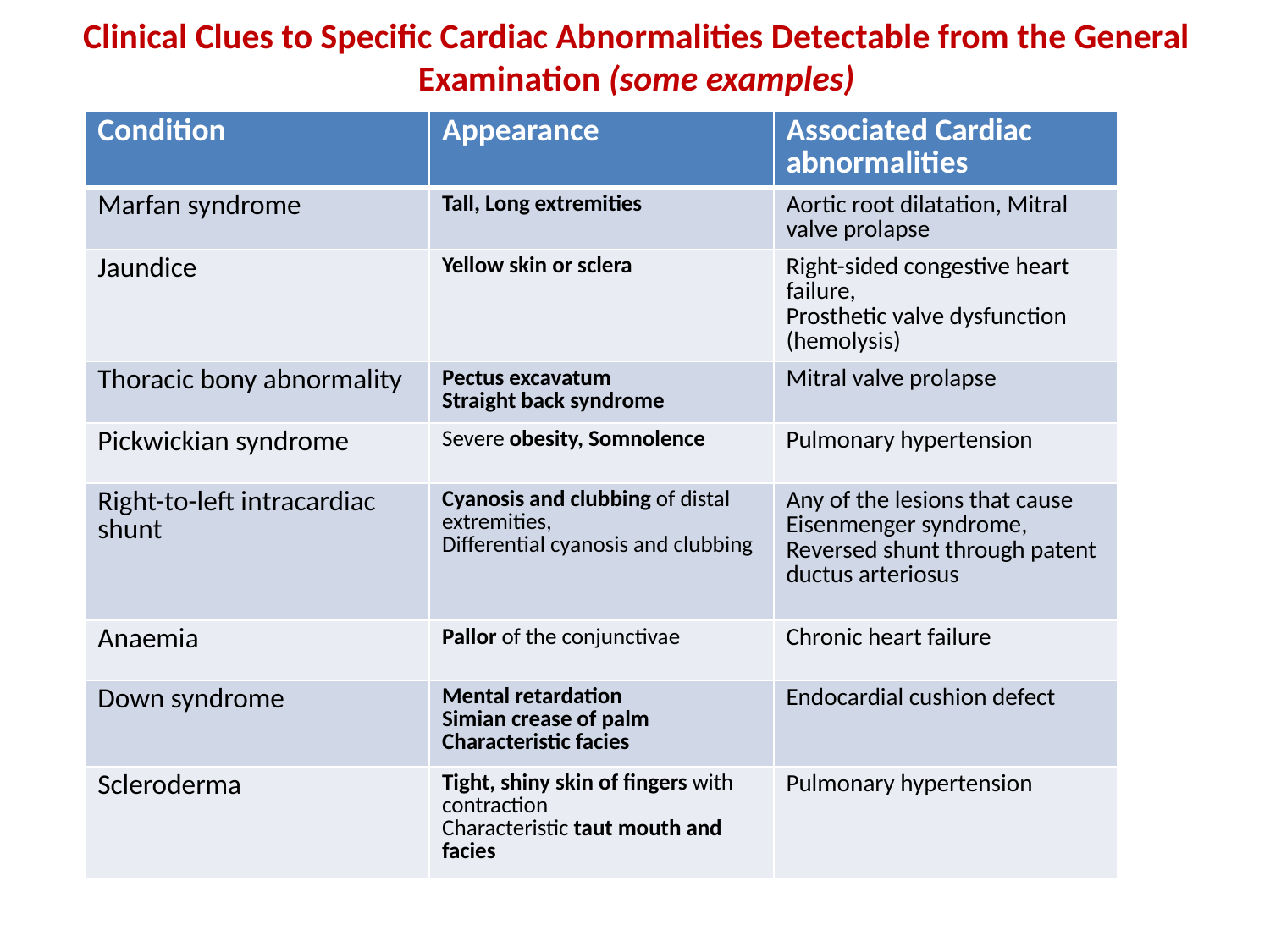

# Clinical Clues to Specific Cardiac Abnormalities Detectable from the General Examination (some examples)
| Condition | Appearance | Associated Cardiac abnormalities |
| --- | --- | --- |
| Marfan syndrome | Tall, Long extremities | Aortic root dilatation, Mitral valve prolapse |
| Jaundice | Yellow skin or sclera | Right-sided congestive heart failure, Prosthetic valve dysfunction (hemolysis) |
| Thoracic bony abnormality | Pectus excavatum Straight back syndrome | Mitral valve prolapse |
| Pickwickian syndrome | Severe obesity, Somnolence | Pulmonary hypertension |
| Right-to-left intracardiac shunt | Cyanosis and clubbing of distal extremities, Differential cyanosis and clubbing | Any of the lesions that cause Eisenmenger syndrome, Reversed shunt through patent ductus arteriosus |
| Anaemia | Pallor of the conjunctivae | Chronic heart failure |
| Down syndrome | Mental retardation Simian crease of palm Characteristic facies | Endocardial cushion defect |
| Scleroderma | Tight, shiny skin of fingers with contraction Characteristic taut mouth and facies | Pulmonary hypertension |